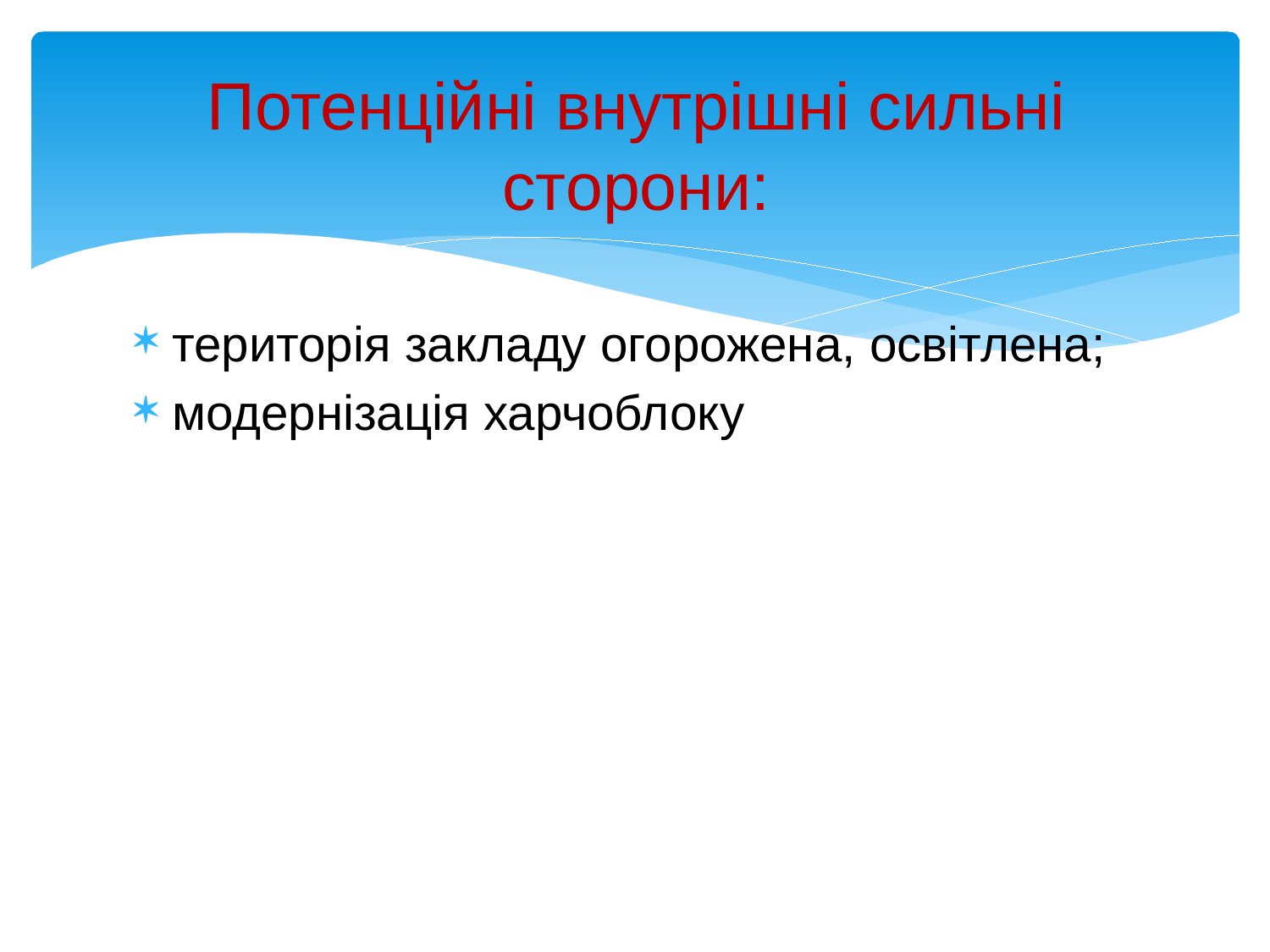

# Потенційні внутрішні сильні сторони:
територія закладу огорожена, освітлена;
модернізація харчоблоку